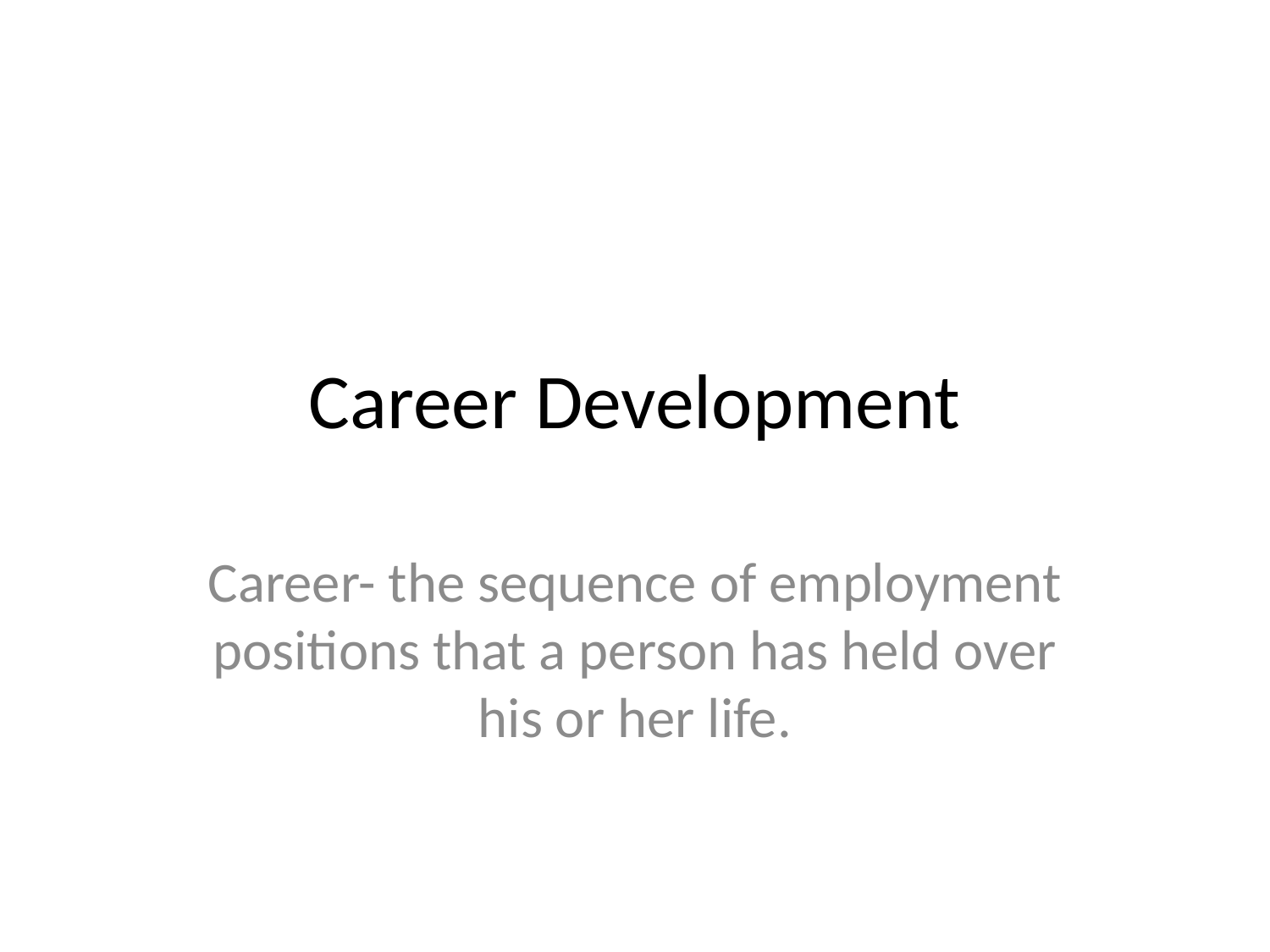

# Career Development
Career- the sequence of employment positions that a person has held over his or her life.